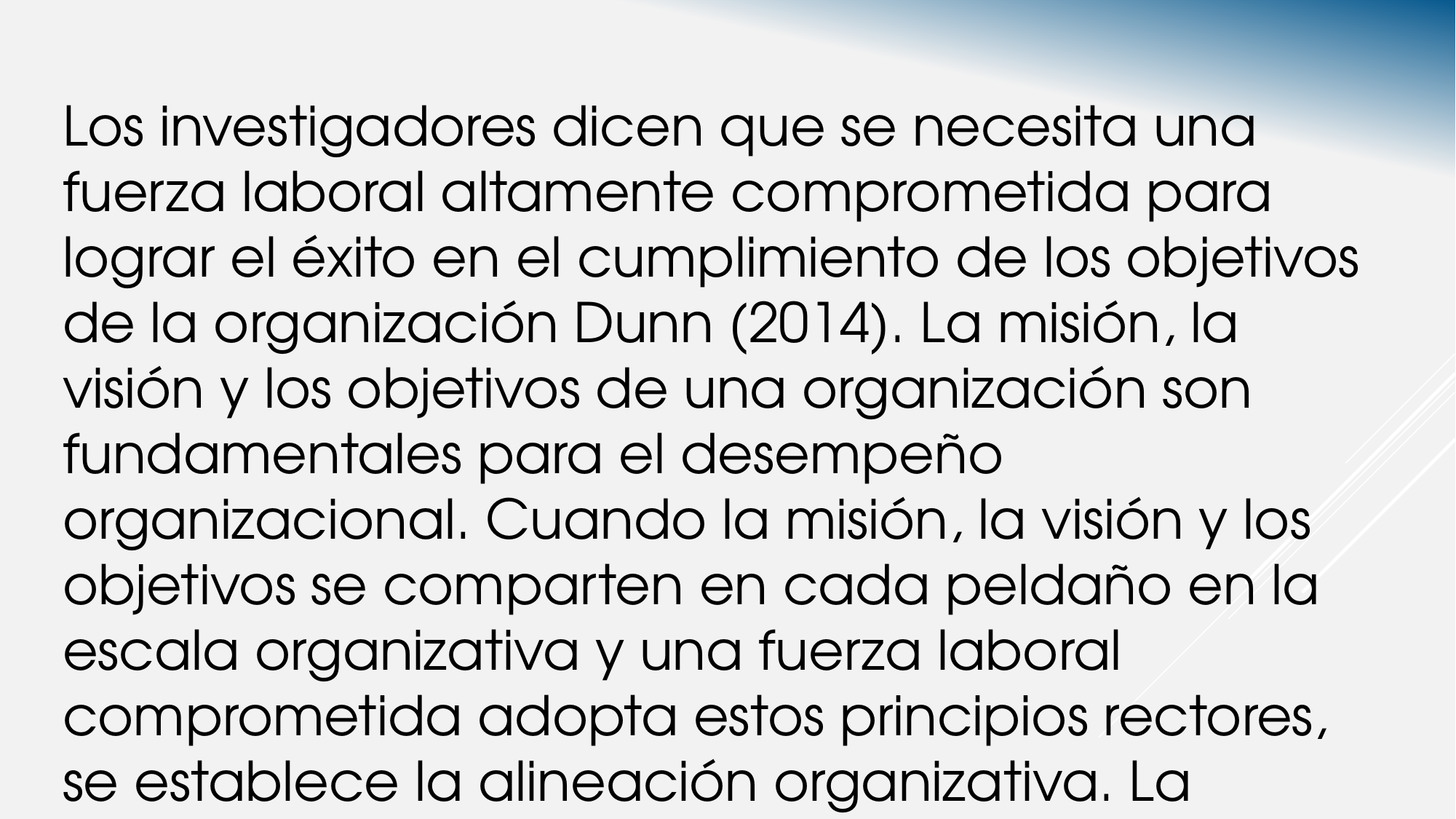

Los investigadores dicen que se necesita una fuerza laboral altamente comprometida para lograr el éxito en el cumplimiento de los objetivos de la organización Dunn (2014). La misión, la visión y los objetivos de una organización son fundamentales para el desempeño organizacional. Cuando la misión, la visión y los objetivos se comparten en cada peldaño en la escala organizativa y una fuerza laboral comprometida adopta estos principios rectores, se establece la alineación organizativa. La alineación organizacional brinda la posibilidad de opti-mizar el desempeño organizacional.